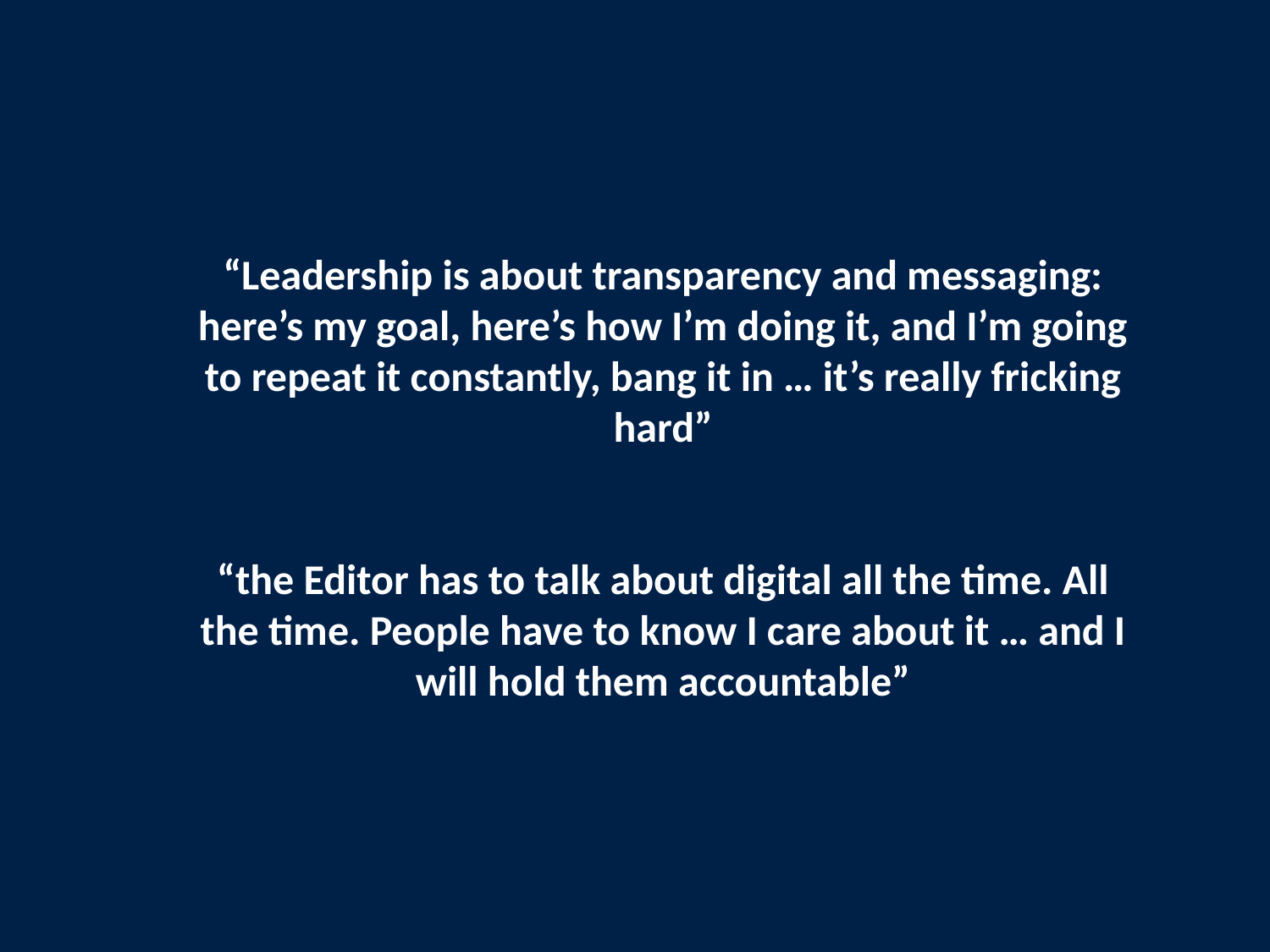

“Leadership is about transparency and messaging: here’s my goal, here’s how I’m doing it, and I’m going to repeat it constantly, bang it in … it’s really fricking hard”

“the Editor has to talk about digital all the time. All the time. People have to know I care about it … and I will hold them accountable”